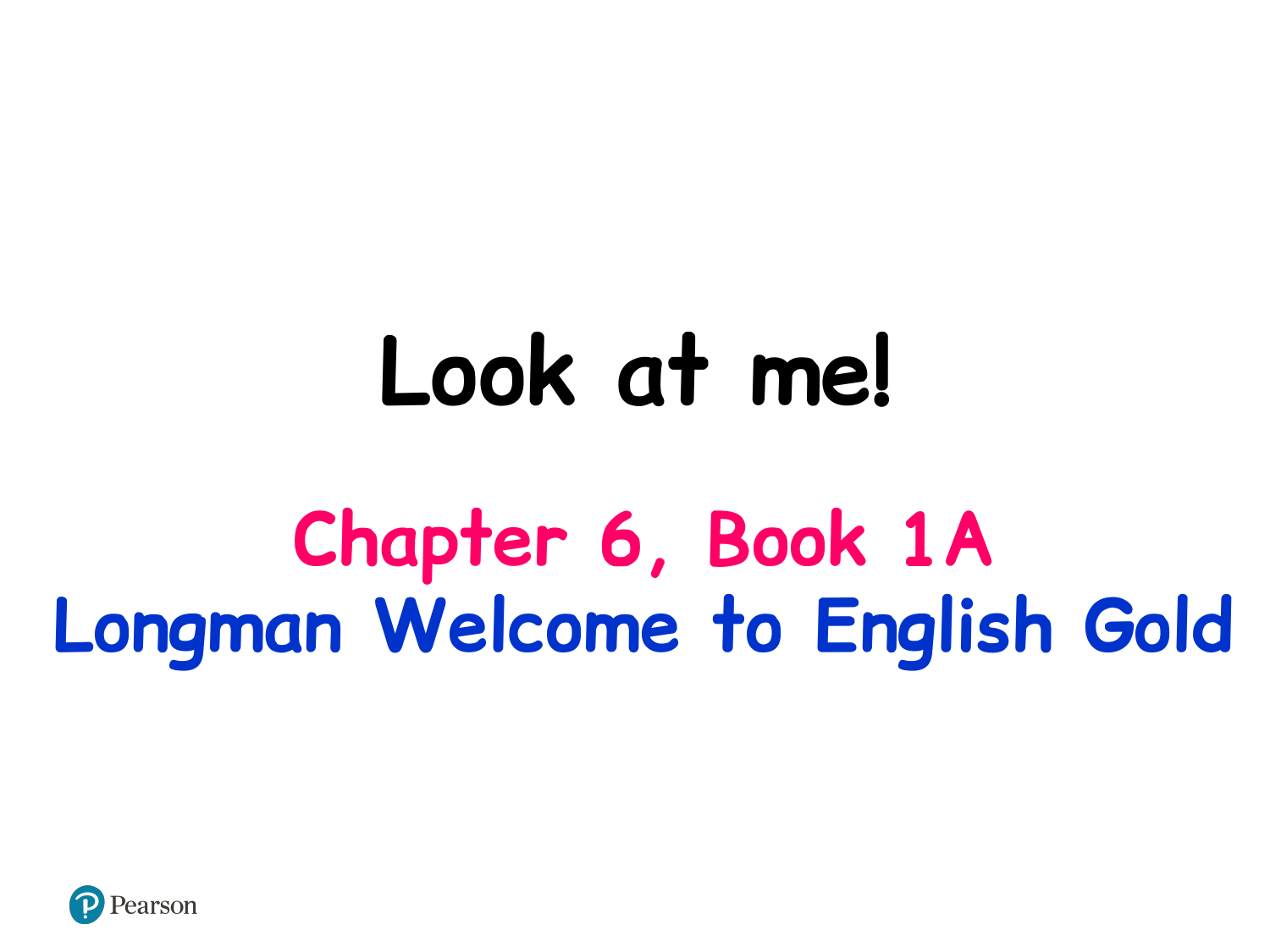

Look at me!
Chapter 6, Book 1A
Longman Welcome to English Gold